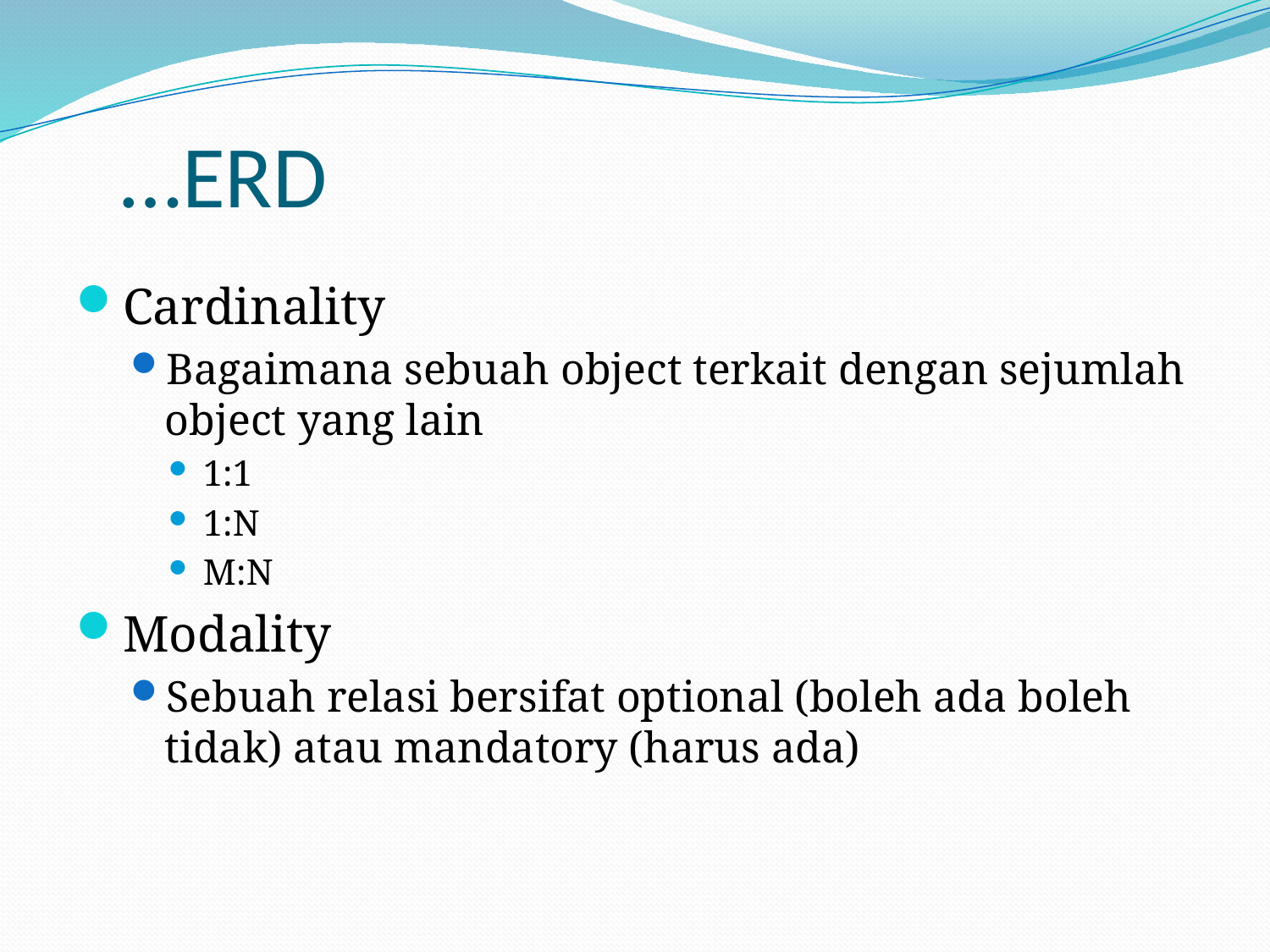

# …ERD
Cardinality
Bagaimana sebuah object terkait dengan sejumlah object yang lain
1:1
1:N
M:N
Modality
Sebuah relasi bersifat optional (boleh ada boleh tidak) atau mandatory (harus ada)